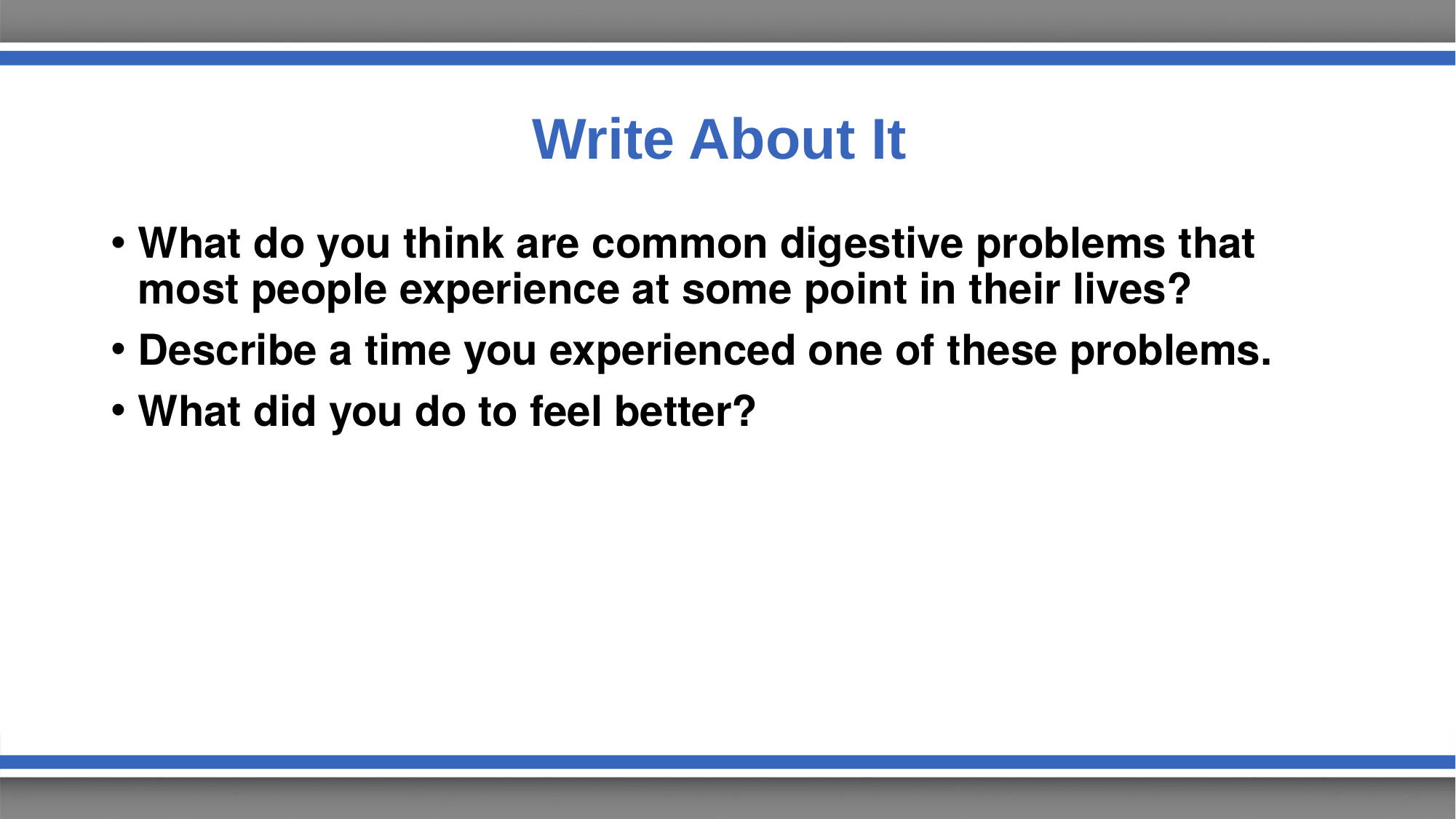

# Write About It
What do you think are common digestive problems that most people experience at some point in their lives?
Describe a time you experienced one of these problems.
What did you do to feel better?